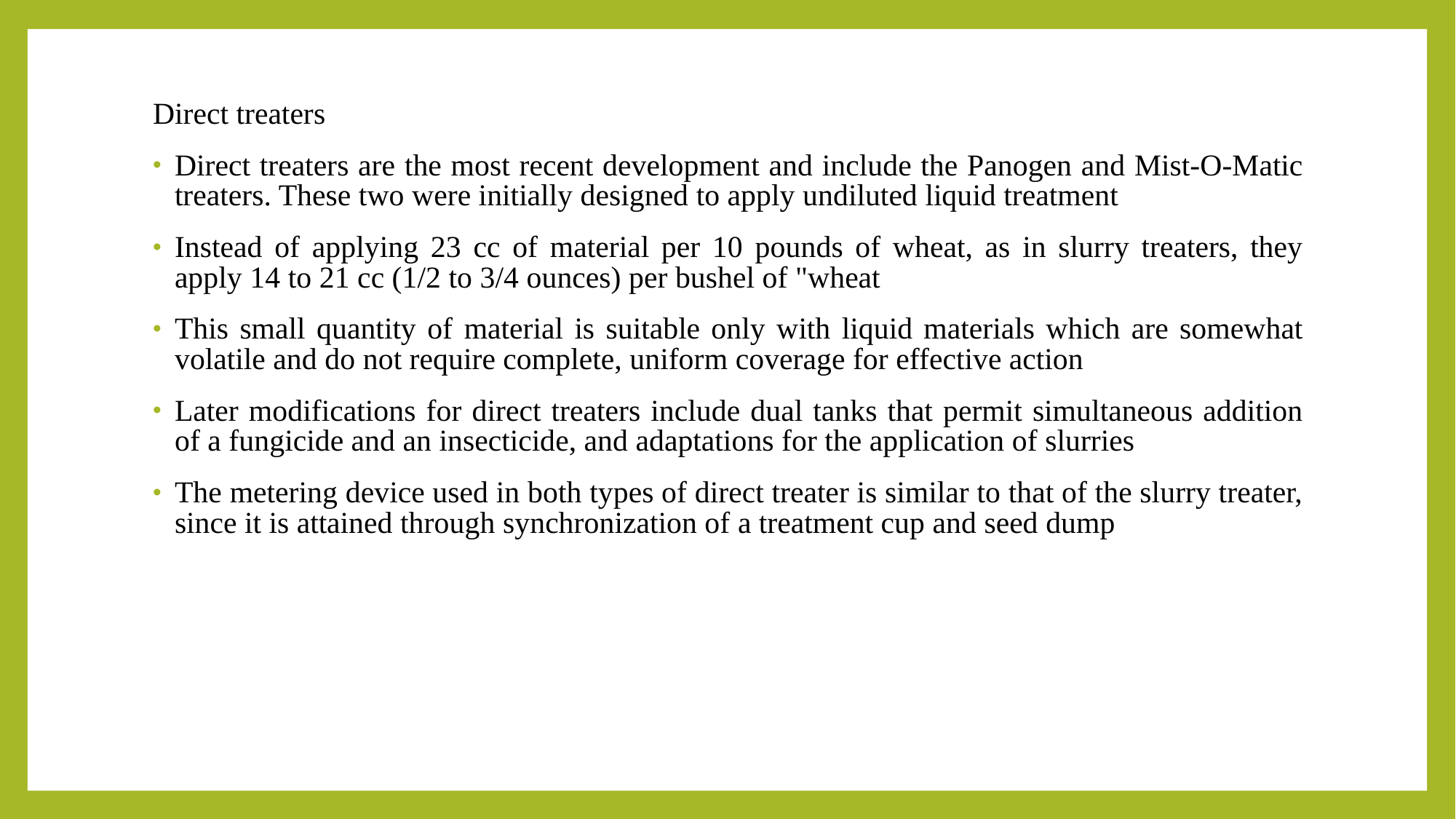

Direct treaters
Direct treaters are the most recent development and include the Panogen and Mist-O-Matic treaters. These two were initially designed to apply undiluted liquid treatment
Instead of applying 23 cc of material per 10 pounds of wheat, as in slurry treaters, they apply 14 to 21 cc (1/2 to 3/4 ounces) per bushel of "wheat
This small quantity of material is suitable only with liquid materials which are somewhat volatile and do not require complete, uniform coverage for effective action
Later modifications for direct treaters include dual tanks that permit simultaneous addition of a fungicide and an insecticide, and adaptations for the application of slurries
The metering device used in both types of direct treater is similar to that of the slurry treater, since it is attained through synchronization of a treatment cup and seed dump